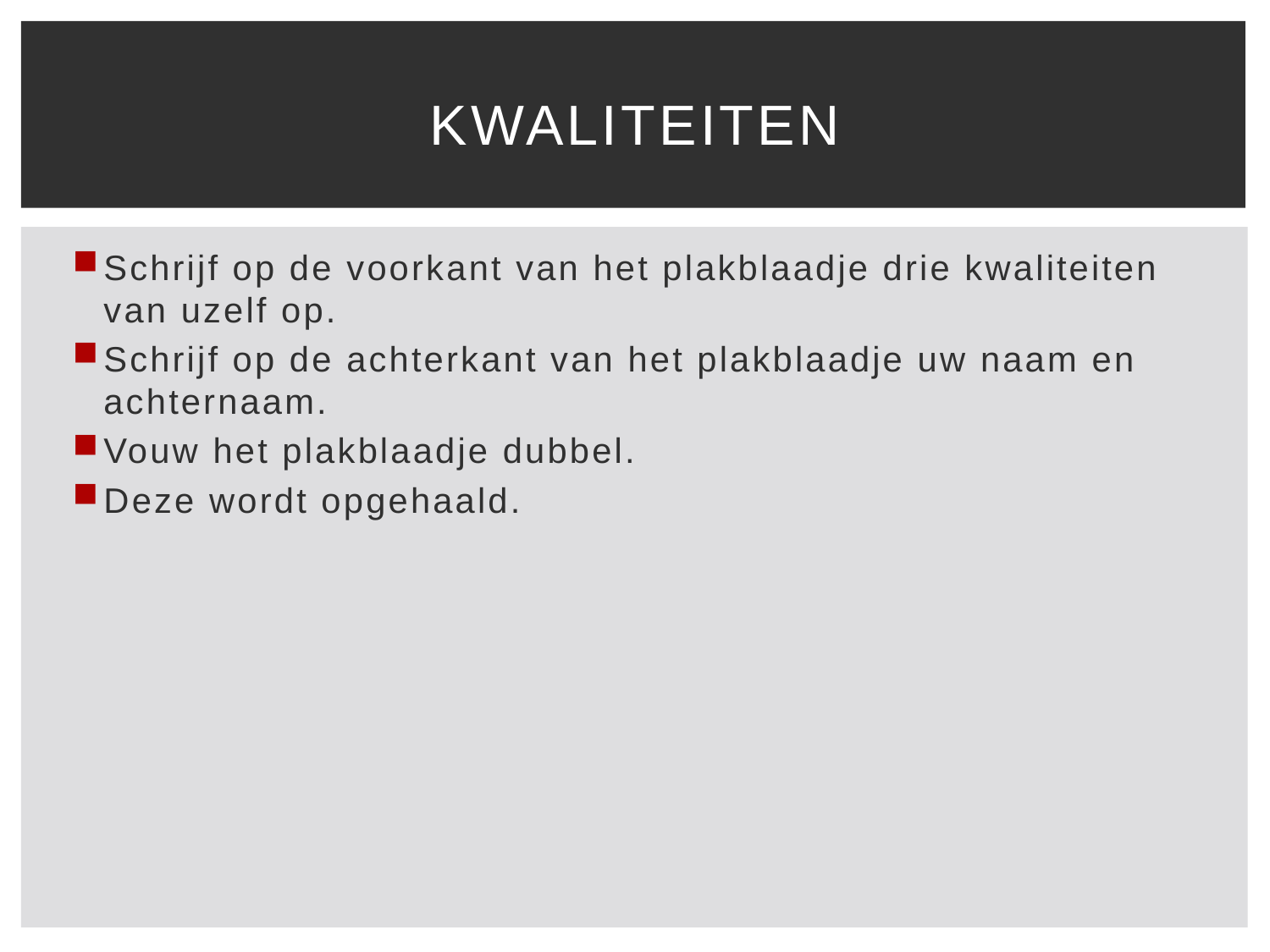

# Kwaliteiten
Schrijf op de voorkant van het plakblaadje drie kwaliteiten van uzelf op.
Schrijf op de achterkant van het plakblaadje uw naam en achternaam.
Vouw het plakblaadje dubbel.
Deze wordt opgehaald.